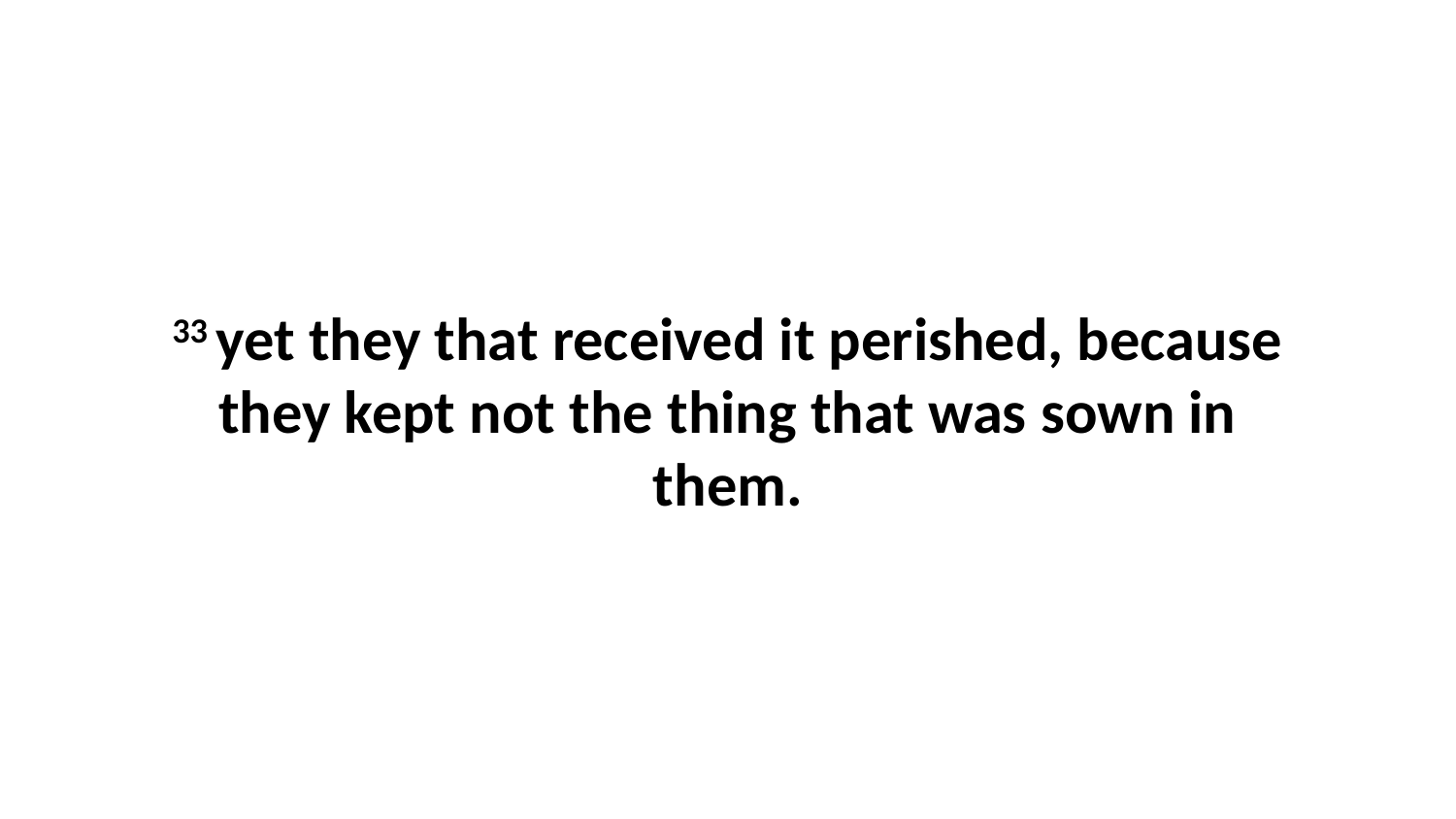

33 yet they that received it perished, because they kept not the thing that was sown in them.